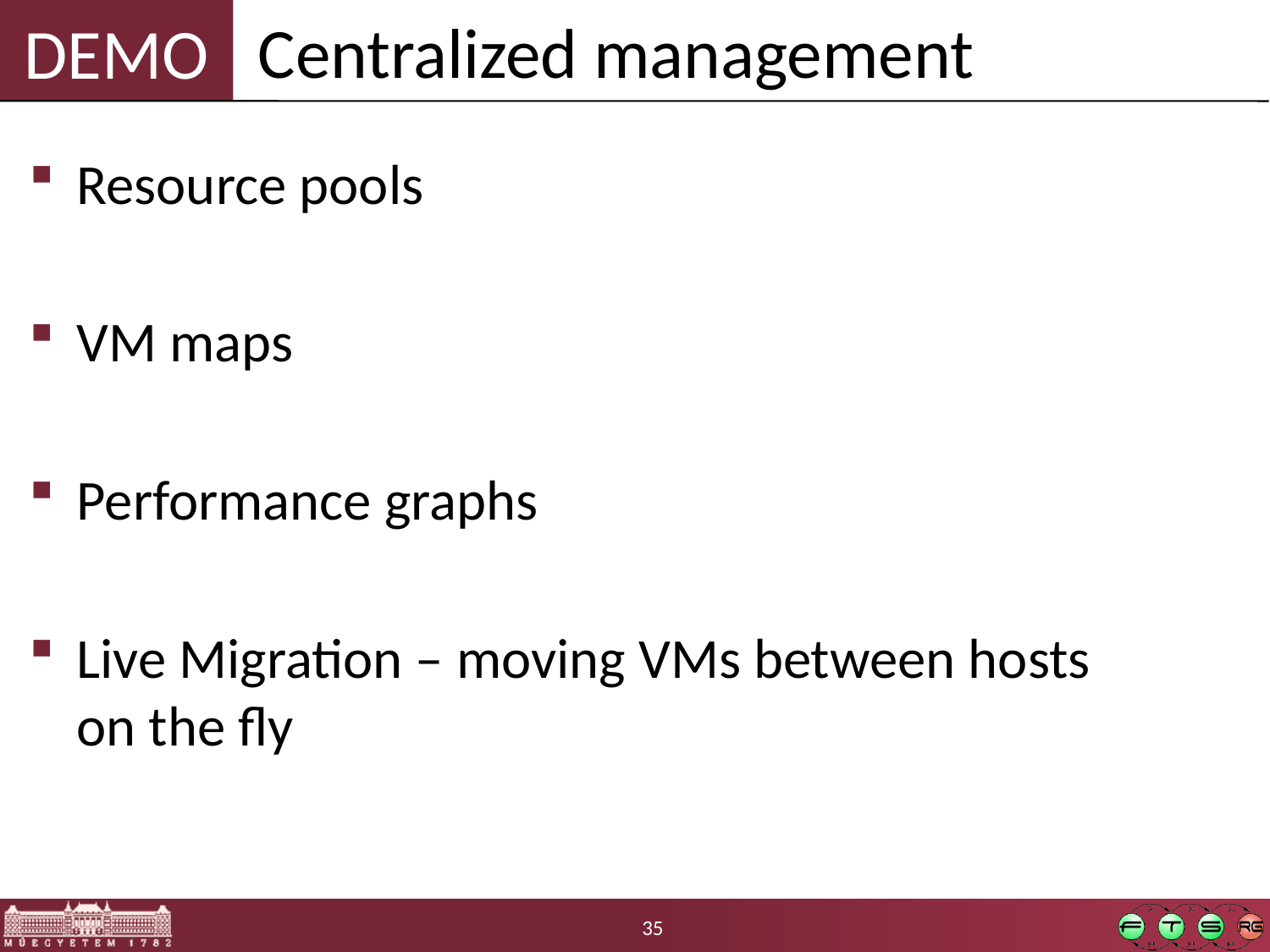

Centralized management
Resource pools

VM maps

Performance graphs

Live Migration – moving VMs between hosts
on the fly
35